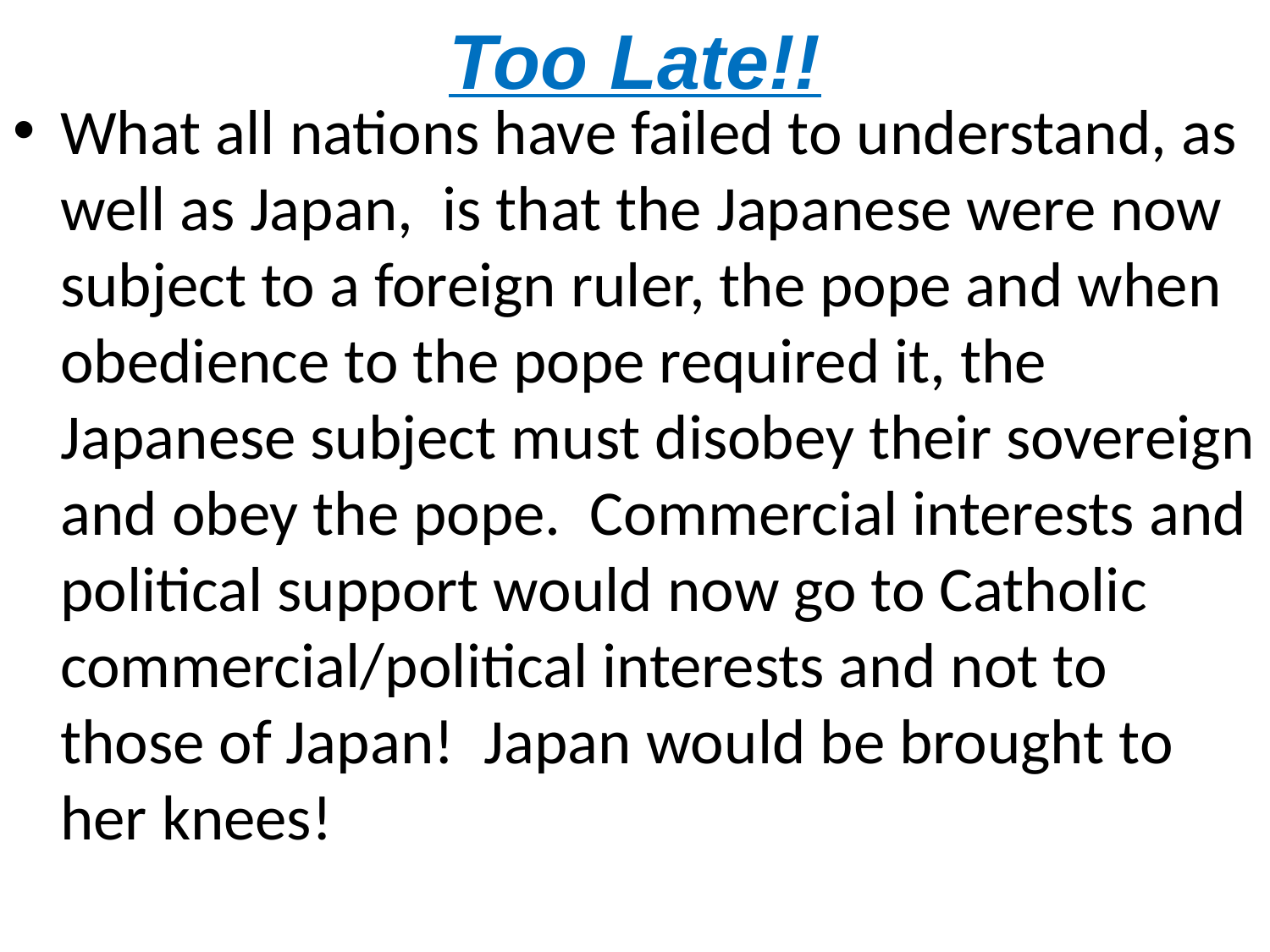

# Too Late!!
What all nations have failed to understand, as well as Japan,  is that the Japanese were now subject to a foreign ruler, the pope and when obedience to the pope required it, the Japanese subject must disobey their sovereign and obey the pope.  Commercial interests and political support would now go to Catholic commercial/political interests and not to those of Japan!  Japan would be brought to her knees!